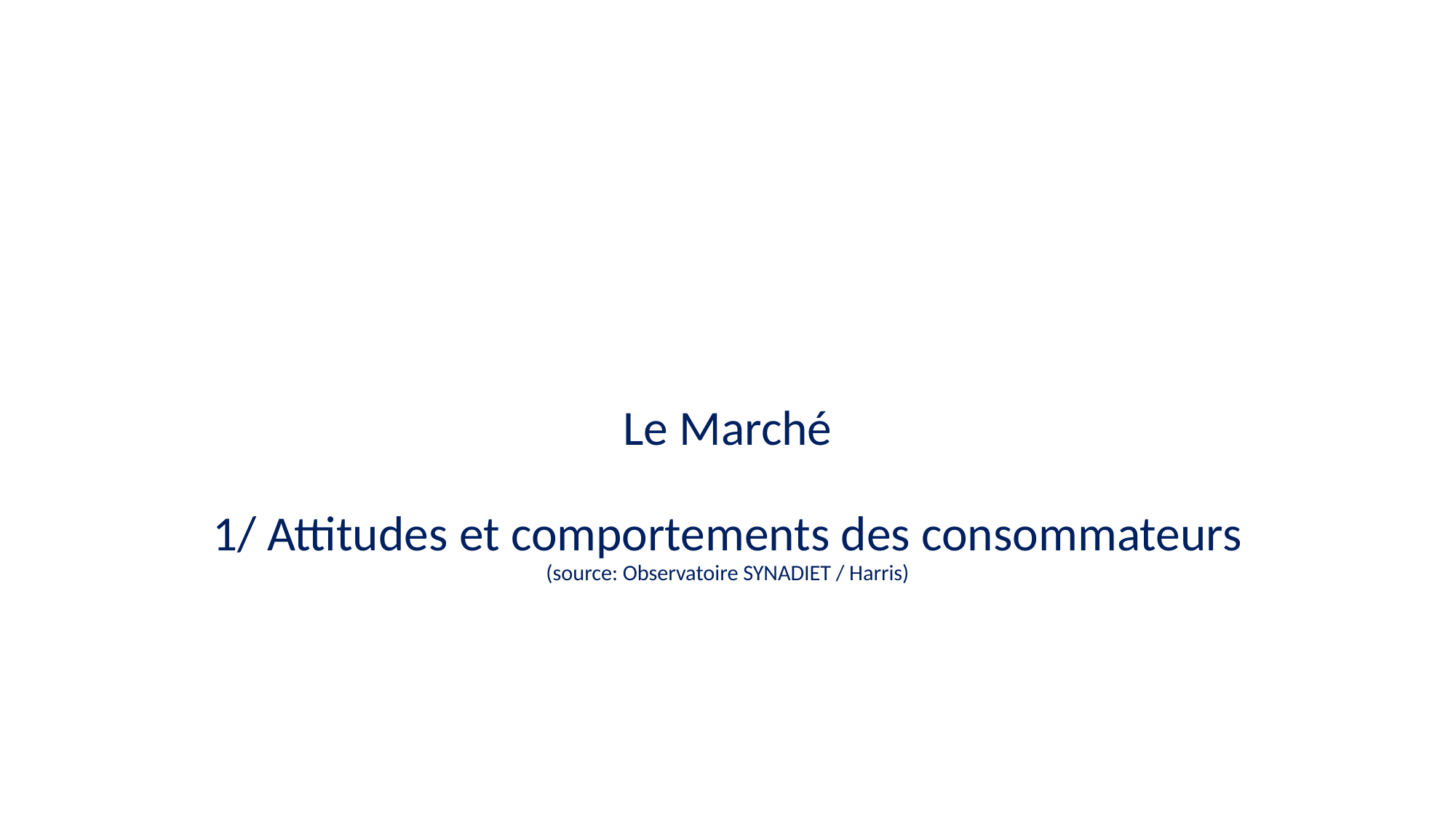

# Le Marché 1/ Attitudes et comportements des consommateurs (source: Observatoire SYNADIET / Harris)